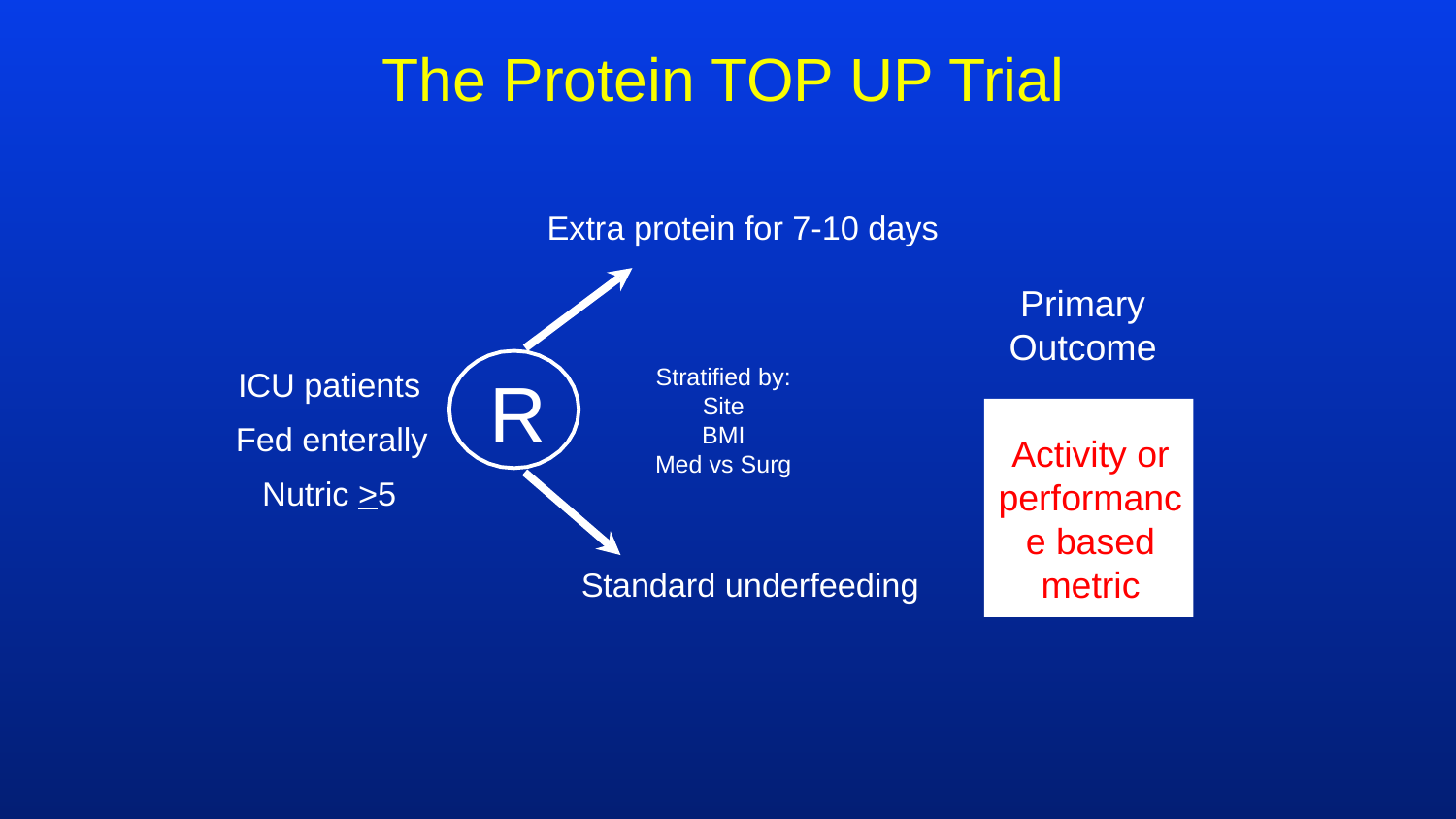

The Protein TOP UP Trial
Extra protein for 7-10 days

Primary Outcome

Stratified by:
Site
BMI
Med vs Surg
ICU patients
R

Activity or performance based metric
Fed enterally
Nutric >5

Standard underfeeding